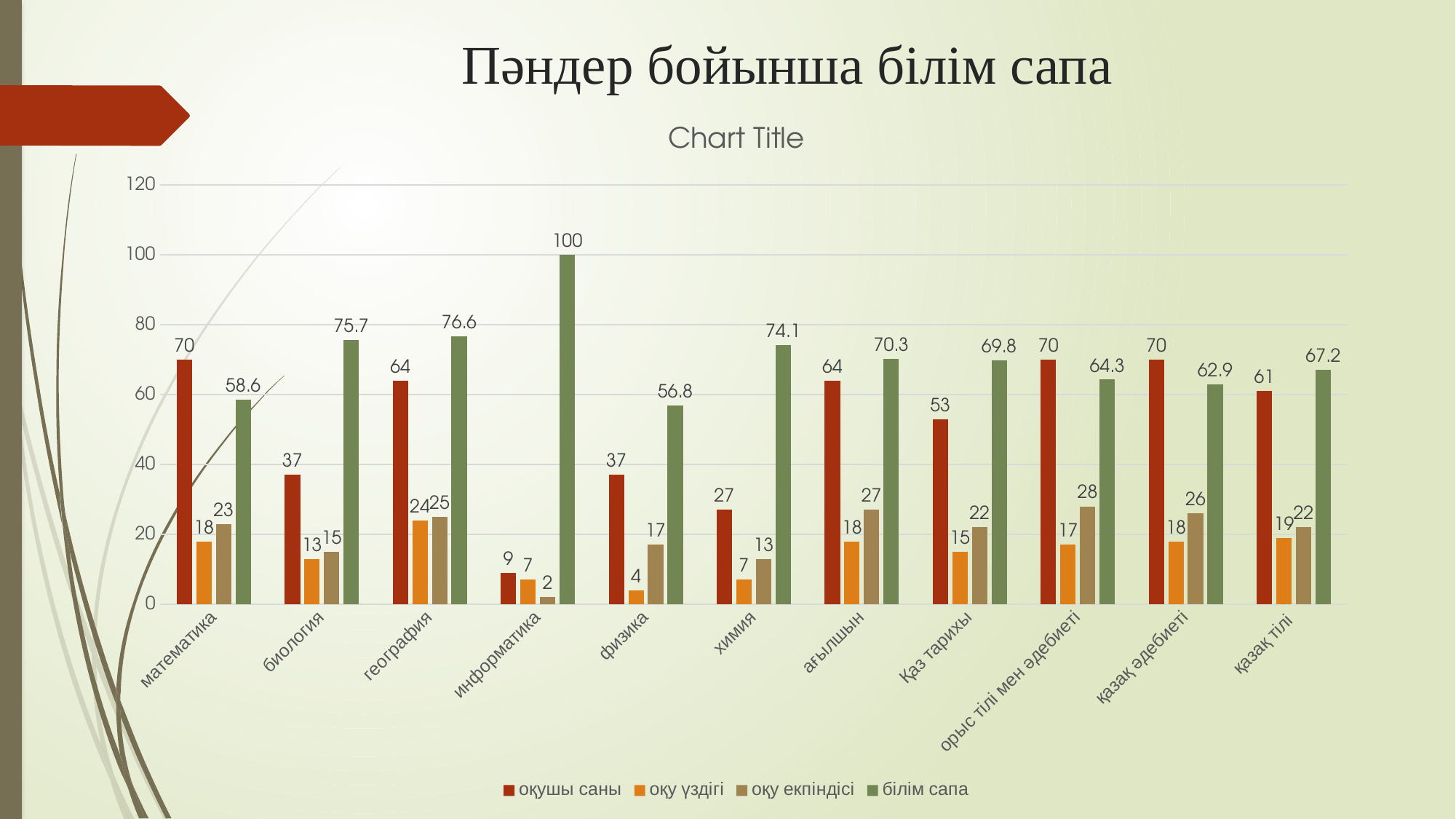

# Пәндер бойынша білім сапа

### Chart:

| Category | оқушы саны | оқу үздігі | оқу екпіндісі | білім сапа |
|---|---|---|---|---|
| математика | 70.0 | 18.0 | 23.0 | 58.6 |
| биология | 37.0 | 13.0 | 15.0 | 75.7 |
| география | 64.0 | 24.0 | 25.0 | 76.6 |
| информатика | 9.0 | 7.0 | 2.0 | 100.0 |
| физика | 37.0 | 4.0 | 17.0 | 56.8 |
| химия | 27.0 | 7.0 | 13.0 | 74.1 |
| ағылшын | 64.0 | 18.0 | 27.0 | 70.3 |
| Қаз тарихы | 53.0 | 15.0 | 22.0 | 69.8 |
| орыс тілі мен әдебиеті | 70.0 | 17.0 | 28.0 | 64.3 |
| қазақ әдебиеті | 70.0 | 18.0 | 26.0 | 62.9 |
| қазақ тілі  | 61.0 | 19.0 | 22.0 | 67.2 |